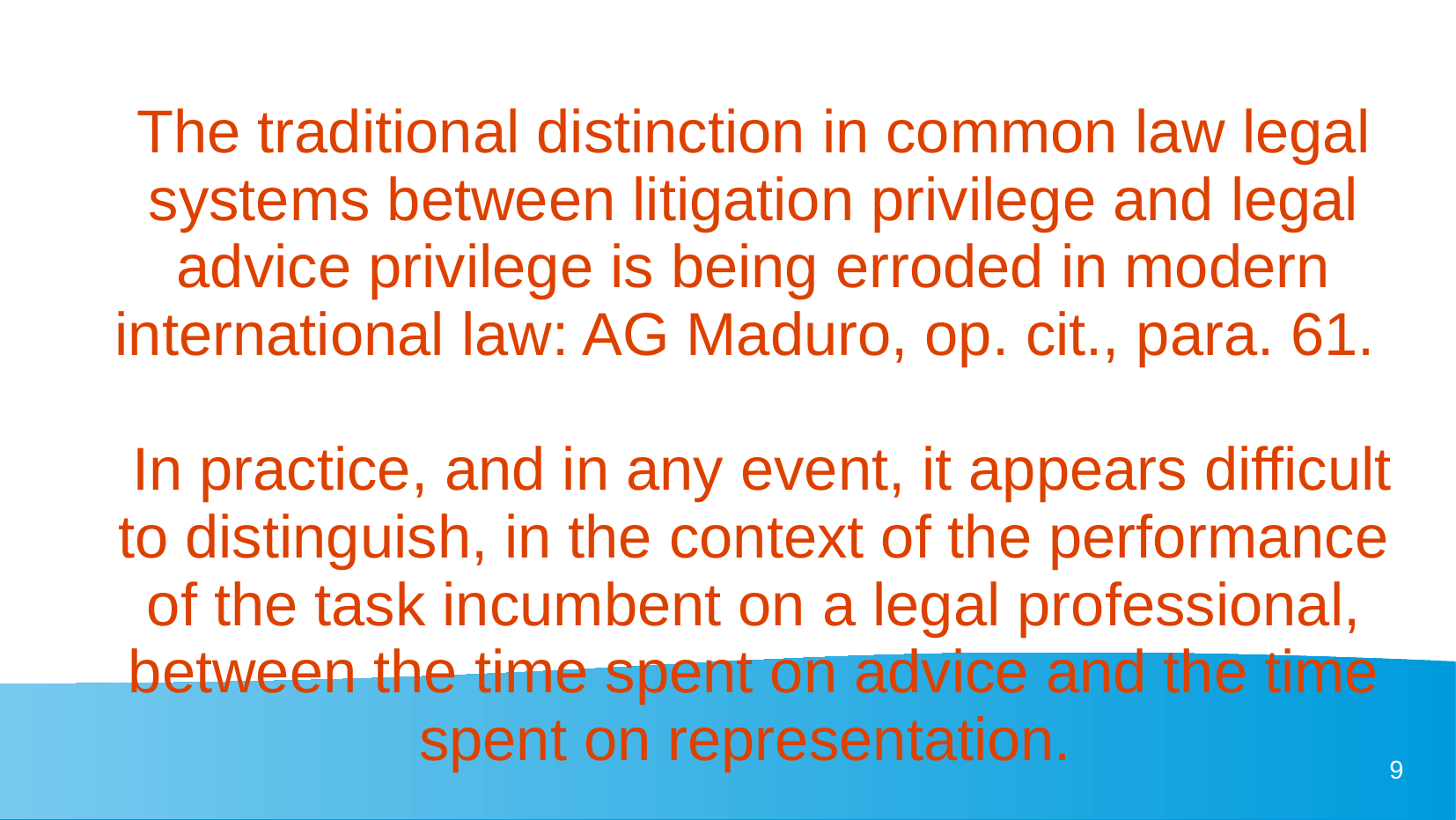

The traditional distinction in common law legal systems between litigation privilege and legal advice privilege is being erroded in modern international law: AG Maduro, op. cit., para. 61.
 In practice, and in any event, it appears difficult to distinguish, in the context of the performance of the task incumbent on a legal professional, between the time spent on advice and the time spent on representation.